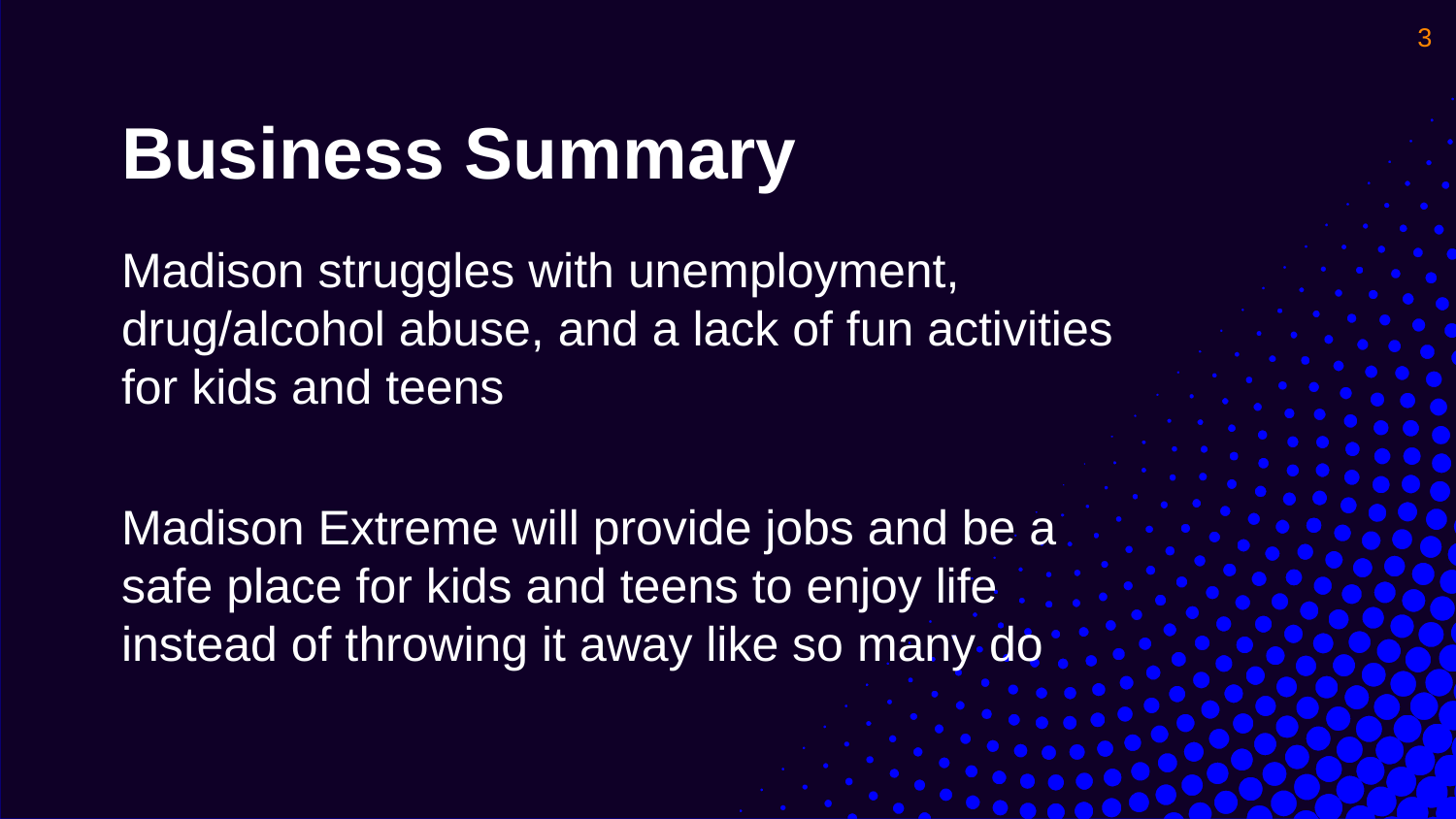

3
# Business Summary
Madison struggles with unemployment, drug/alcohol abuse, and a lack of fun activities for kids and teens

Madison Extreme will provide jobs and be a safe place for kids and teens to enjoy life instead of throwing it away like so many do